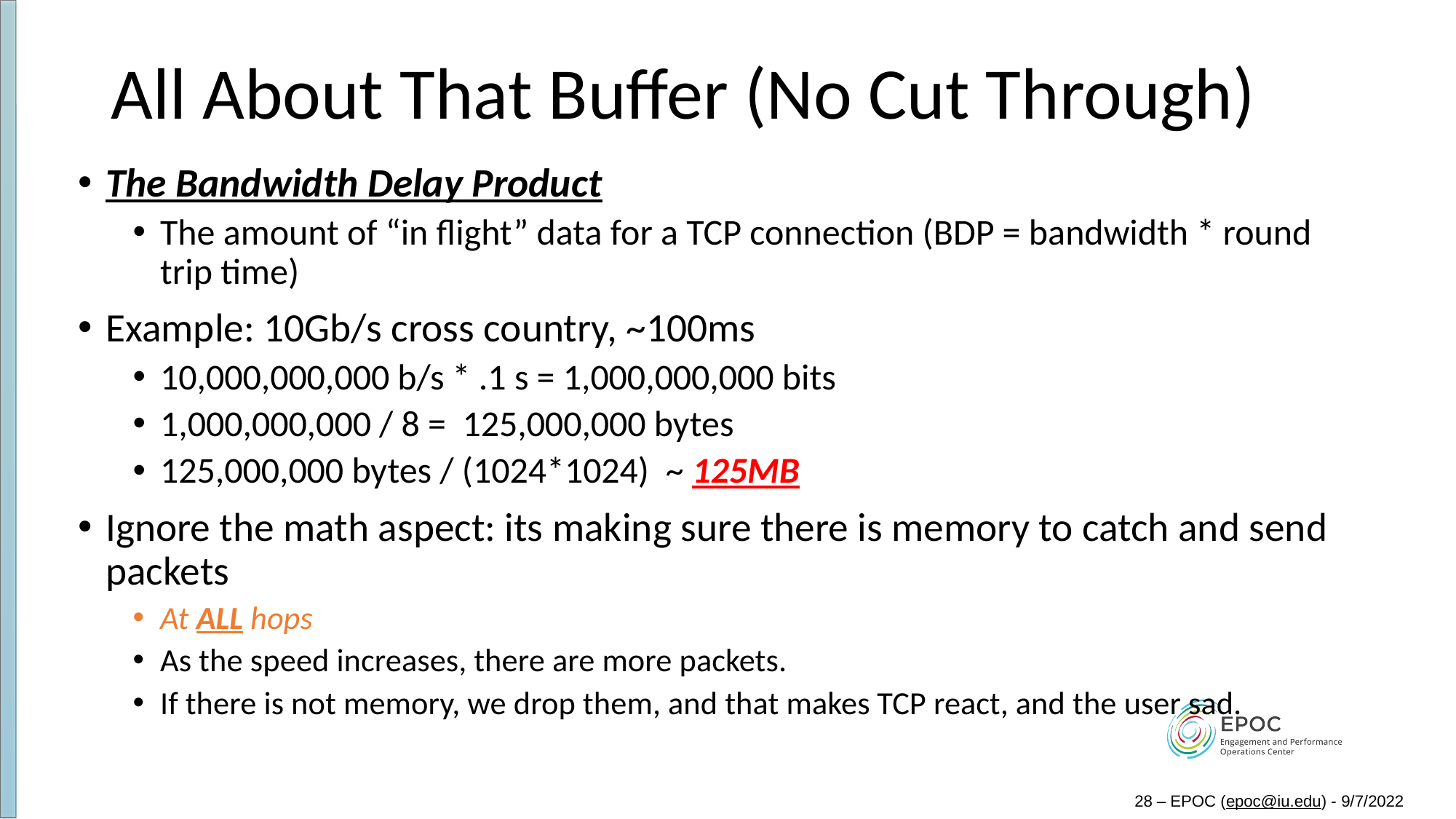

# All About That Buffer (No Cut Through)
The Bandwidth Delay Product
The amount of “in flight” data for a TCP connection (BDP = bandwidth * round trip time)
Example: 10Gb/s cross country, ~100ms
10,000,000,000 b/s * .1 s = 1,000,000,000 bits
1,000,000,000 / 8 =  125,000,000 bytes
125,000,000 bytes / (1024*1024)  ~ 125MB
Ignore the math aspect: its making sure there is memory to catch and send packets
At ALL hops
As the speed increases, there are more packets.
If there is not memory, we drop them, and that makes TCP react, and the user sad.
28 – EPOC (epoc@iu.edu) - 9/7/2022